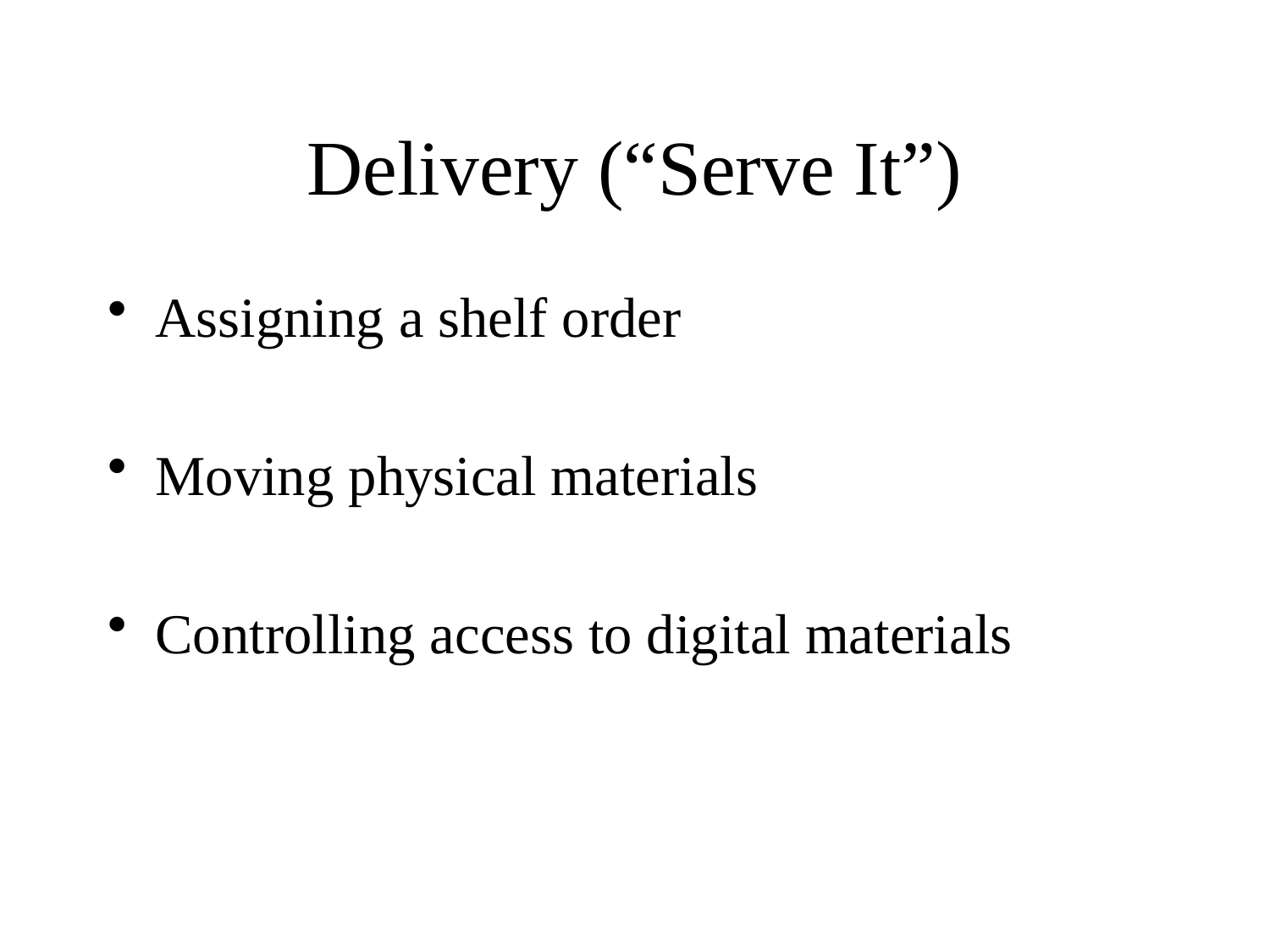

# Delivery (“Serve It”)
Assigning a shelf order

Moving physical materials

Controlling access to digital materials